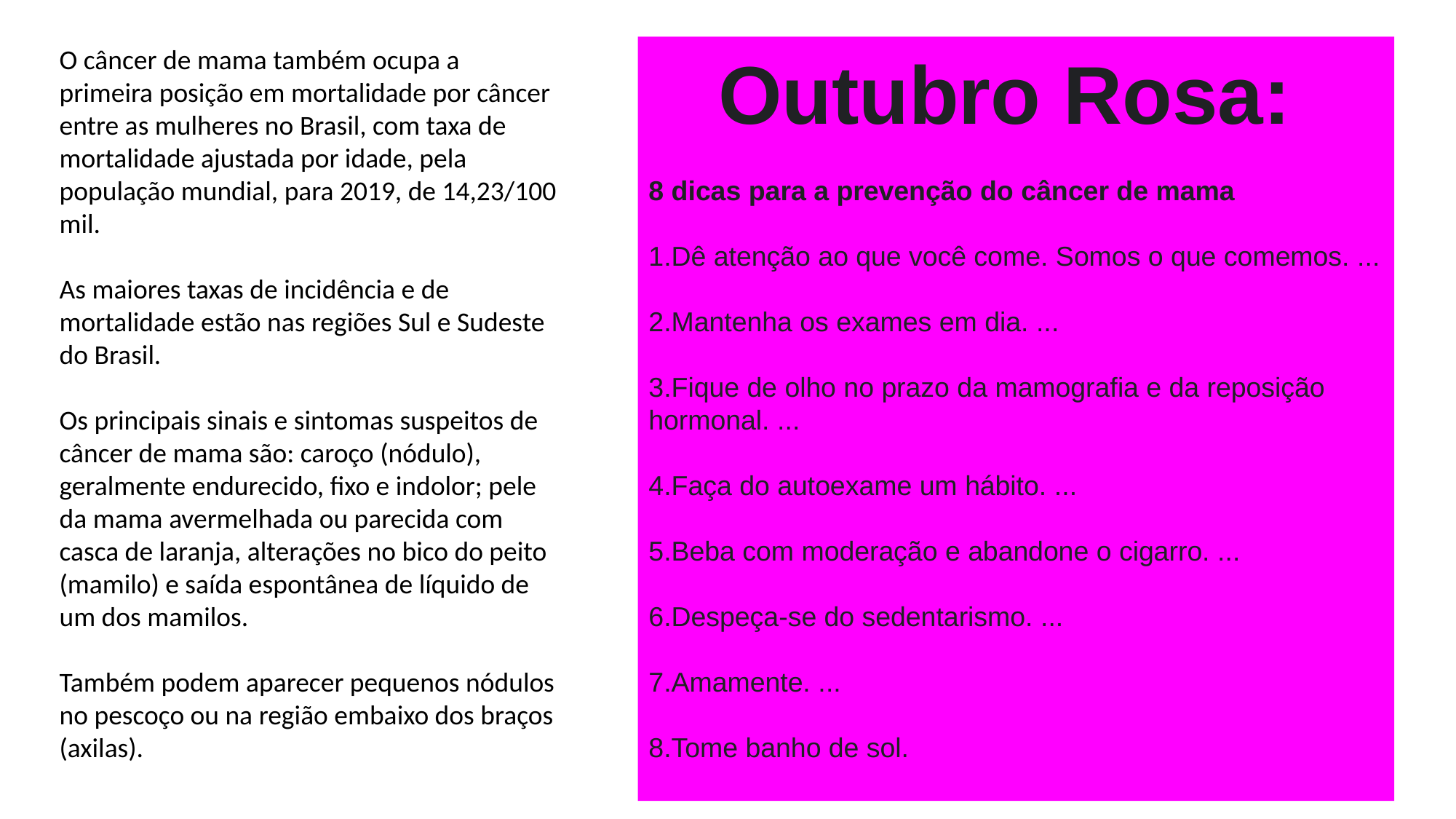

O câncer de mama também ocupa a primeira posição em mortalidade por câncer entre as mulheres no Brasil, com taxa de mortalidade ajustada por idade, pela população mundial, para 2019, de 14,23/100 mil.

As maiores taxas de incidência e de mortalidade estão nas regiões Sul e Sudeste do Brasil.

Os principais sinais e sintomas suspeitos de câncer de mama são: caroço (nódulo), geralmente endurecido, fixo e indolor; pele da mama avermelhada ou parecida com casca de laranja, alterações no bico do peito (mamilo) e saída espontânea de líquido de um dos mamilos.

Também podem aparecer pequenos nódulos no pescoço ou na região embaixo dos braços (axilas).
Outubro Rosa:

8 dicas para a prevenção do câncer de mama

Dê atenção ao que você come. Somos o que comemos. ...

Mantenha os exames em dia. ...

Fique de olho no prazo da mamografia e da reposição hormonal. ...

Faça do autoexame um hábito. ...

Beba com moderação e abandone o cigarro. ...

Despeça-se do sedentarismo. ...

Amamente. ...

Tome banho de sol.

14